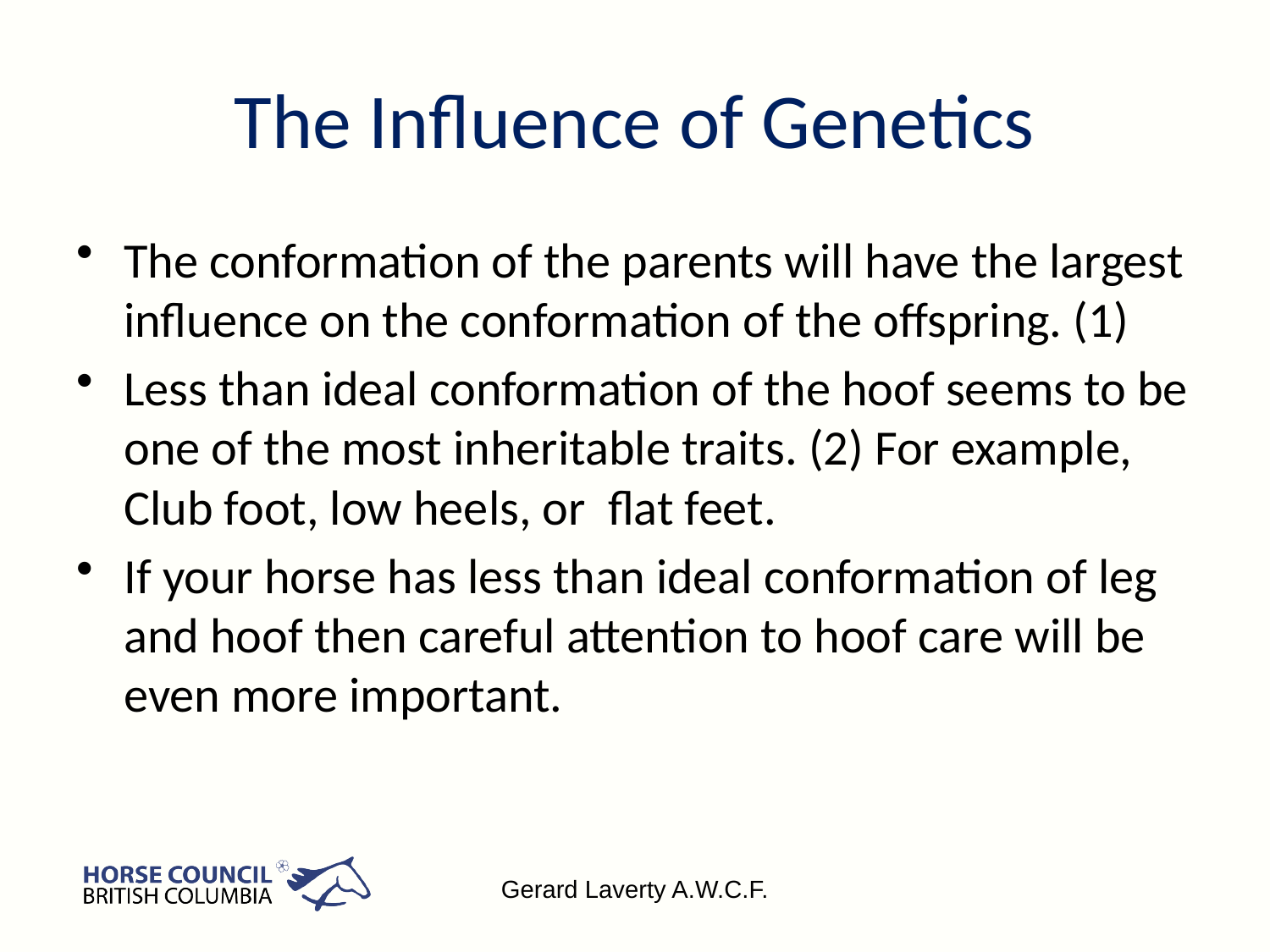

# The Influence of Genetics
The conformation of the parents will have the largest influence on the conformation of the offspring. (1)
Less than ideal conformation of the hoof seems to be one of the most inheritable traits. (2) For example, Club foot, low heels, or  flat feet.
If your horse has less than ideal conformation of leg and hoof then careful attention to hoof care will be even more important.
Gerard Laverty A.W.C.F.